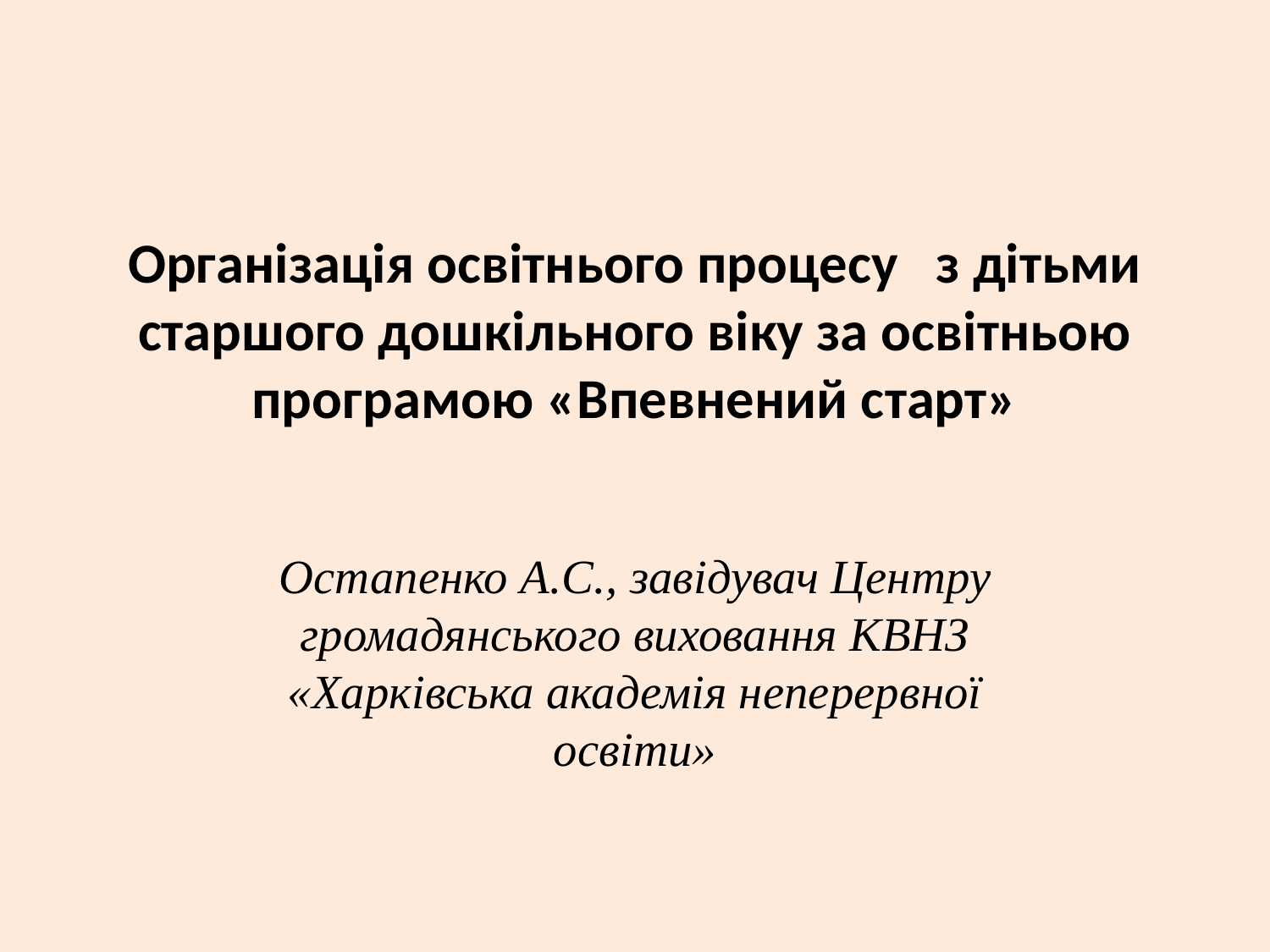

# Організація освітнього процесу   з дітьми старшого дошкільного віку за освітньою програмою «Впевнений старт»
Остапенко А.С., завідувач Центру громадянського виховання КВНЗ «Харківська академія неперервної освіти»